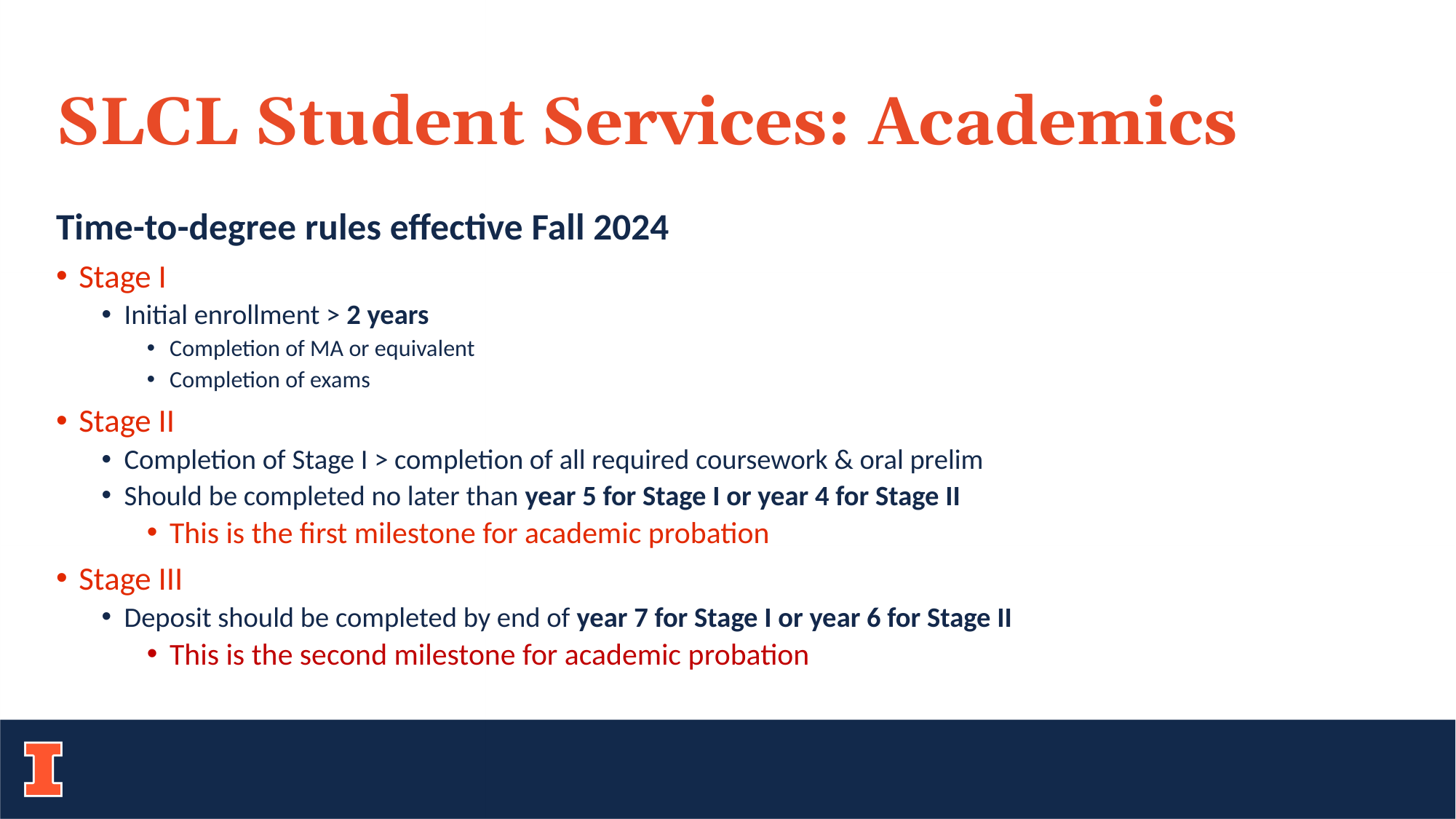

# SLCL Student Services: Academics
Time-to-degree rules effective Fall 2024
Stage I
Initial enrollment > 2 years
Completion of MA or equivalent
Completion of exams
Stage II
Completion of Stage I > completion of all required coursework & oral prelim
Should be completed no later than year 5 for Stage I or year 4 for Stage II
This is the first milestone for academic probation
Stage III
Deposit should be completed by end of year 7 for Stage I or year 6 for Stage II
This is the second milestone for academic probation